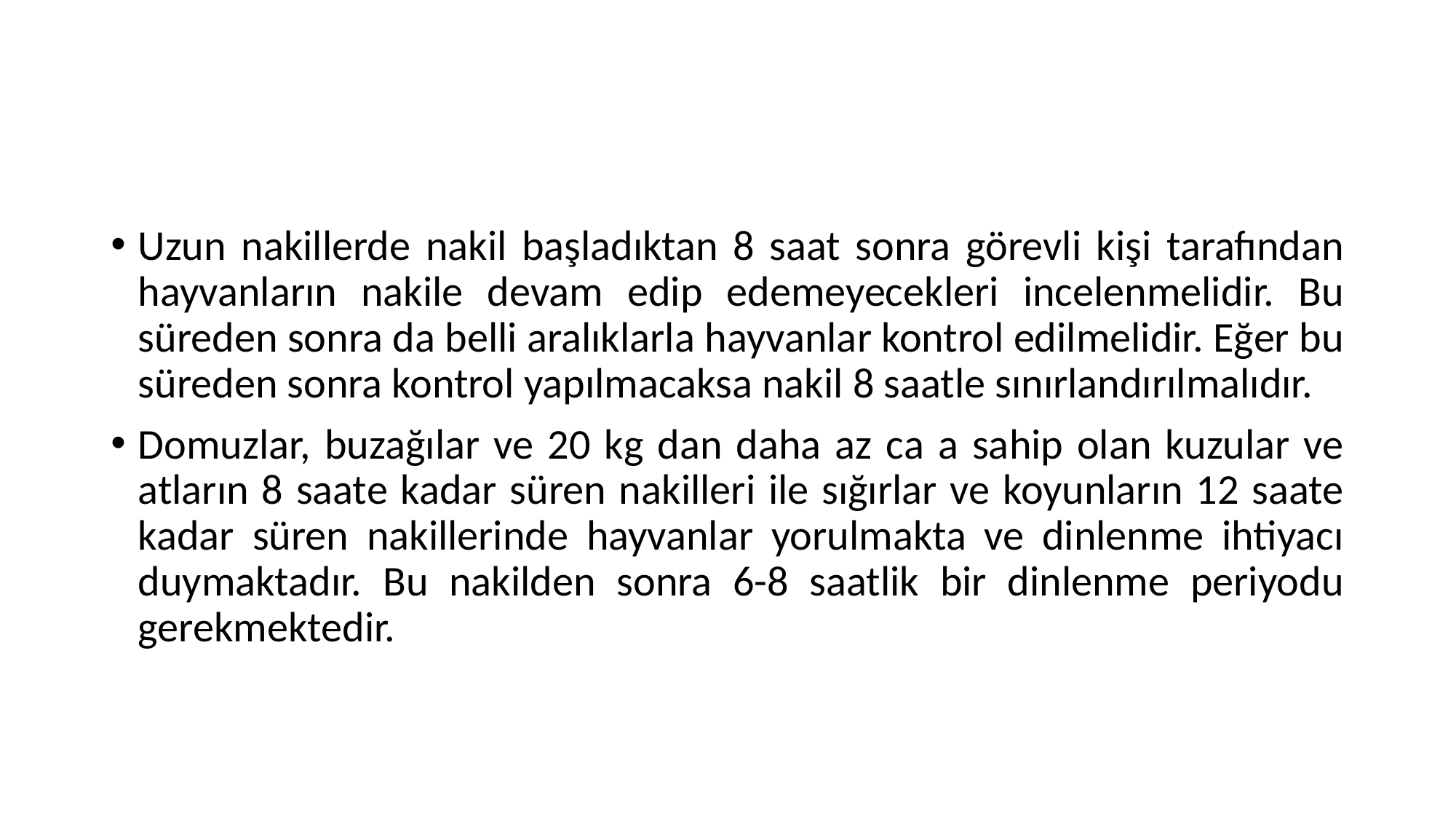

#
Uzun nakillerde nakil başladıktan 8 saat sonra görevli kişi tarafından hayvanların nakile devam edip edemeyecekleri incelenmelidir. Bu süreden sonra da belli aralıklarla hayvanlar kontrol edilmelidir. Eğer bu süreden sonra kontrol yapılmacaksa nakil 8 saatle sınırlandırılmalıdır.
Domuzlar, buzağılar ve 20 kg dan daha az ca a sahip olan kuzular ve atların 8 saate kadar süren nakilleri ile sığırlar ve koyunların 12 saate kadar süren nakillerinde hayvanlar yorulmakta ve dinlenme ihtiyacı duymaktadır. Bu nakilden sonra 6-8 saatlik bir dinlenme periyodu gerekmektedir.